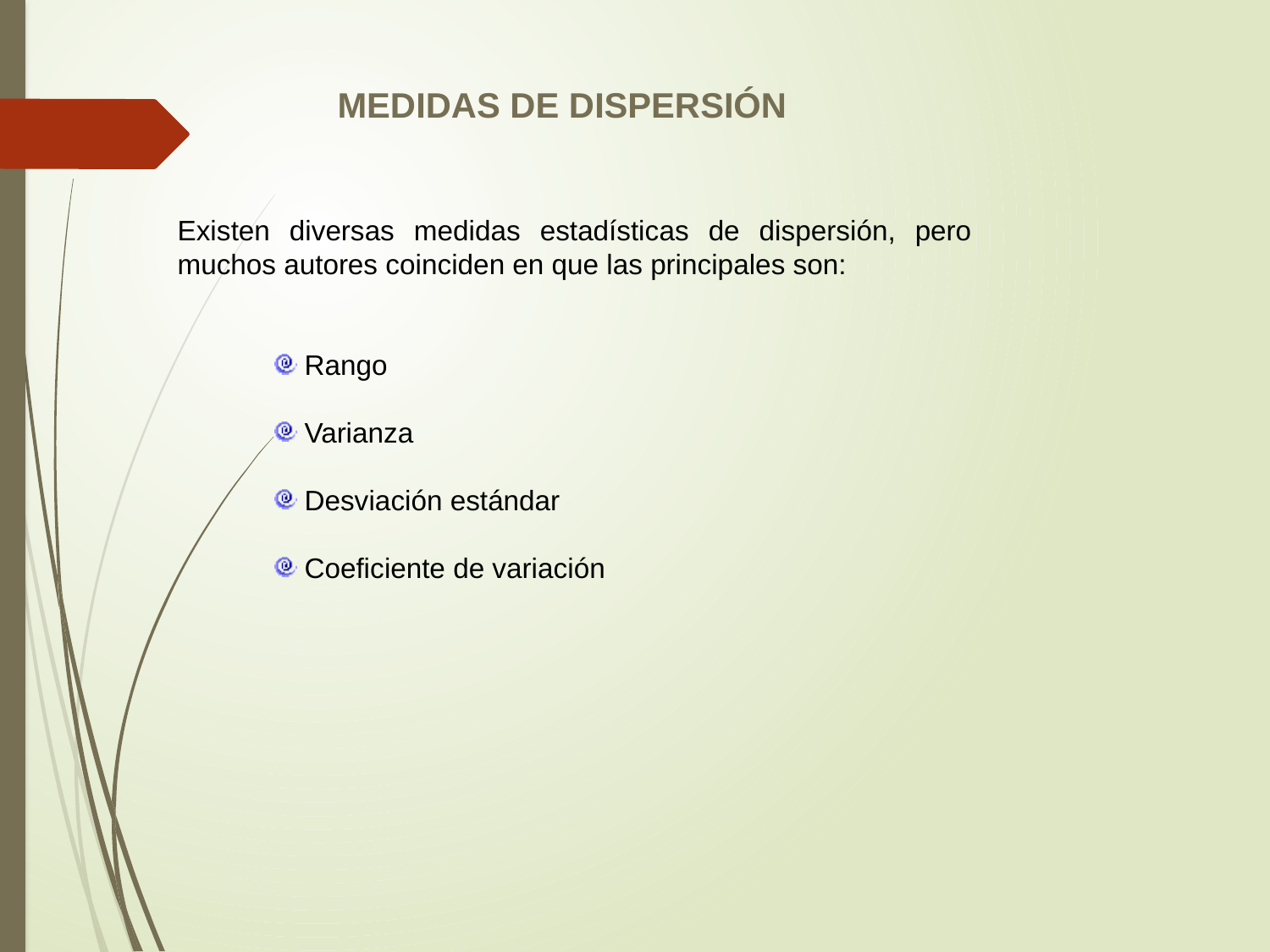

MEDIDAS DE DISPERSIÓN
Existen diversas medidas estadísticas de dispersión, pero muchos autores coinciden en que las principales son:

Rango

Varianza

Desviación estándar

Coeficiente de variación